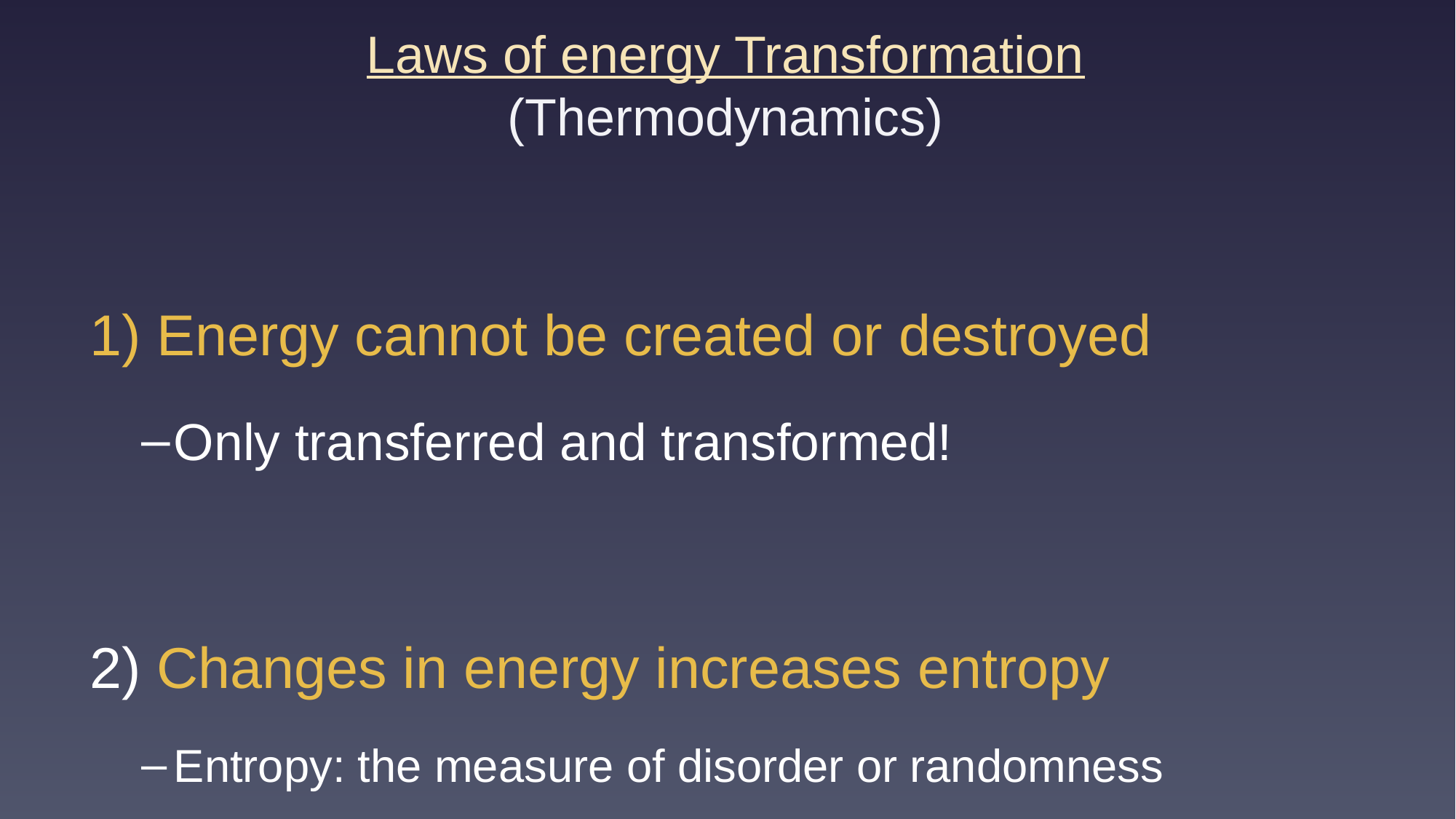

# Laws of energy Transformation (Thermodynamics)
1) Energy cannot be created or destroyed
Only transferred and transformed!

2) Changes in energy increases entropy
Entropy: the measure of disorder or randomness